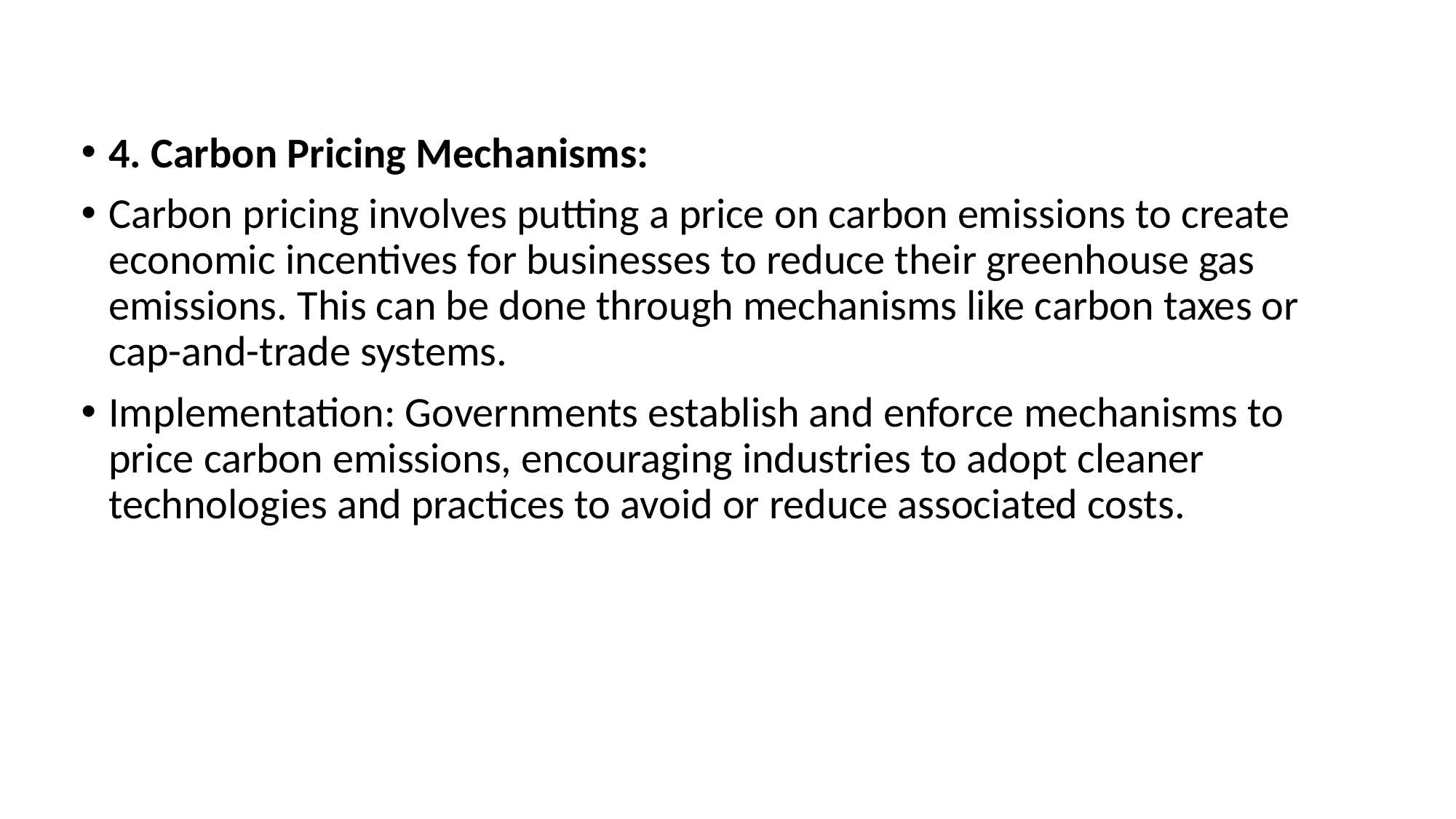

4. Carbon Pricing Mechanisms:
Carbon pricing involves putting a price on carbon emissions to create economic incentives for businesses to reduce their greenhouse gas emissions. This can be done through mechanisms like carbon taxes or cap-and-trade systems.
Implementation: Governments establish and enforce mechanisms to price carbon emissions, encouraging industries to adopt cleaner technologies and practices to avoid or reduce associated costs.